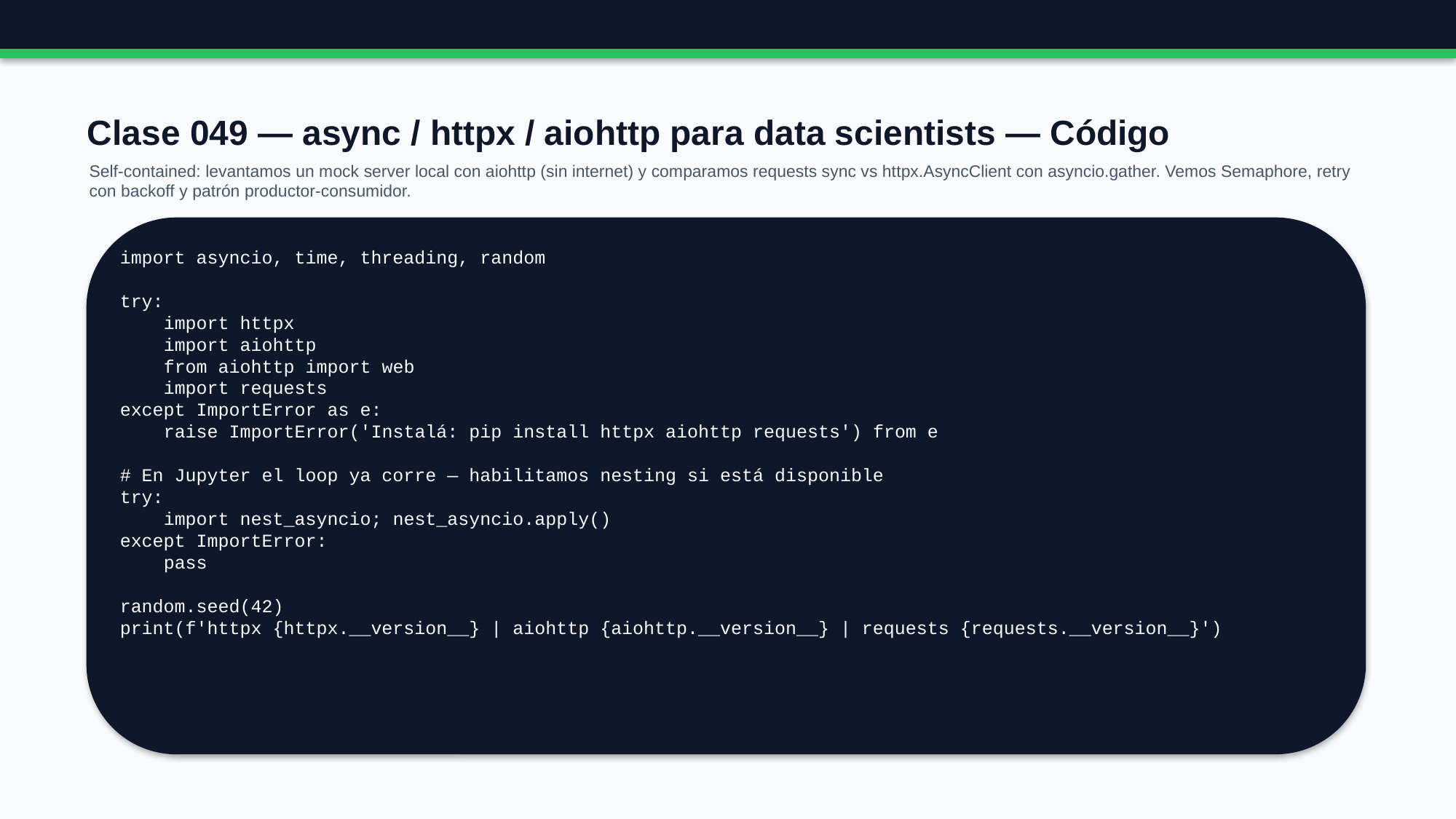

Clase 049 — async / httpx / aiohttp para data scientists — Código
Self-contained: levantamos un mock server local con aiohttp (sin internet) y comparamos requests sync vs httpx.AsyncClient con asyncio.gather. Vemos Semaphore, retry con backoff y patrón productor-consumidor.

import asyncio, time, threading, random

try:
    import httpx
    import aiohttp
    from aiohttp import web
    import requests
except ImportError as e:
    raise ImportError('Instalá: pip install httpx aiohttp requests') from e

# En Jupyter el loop ya corre — habilitamos nesting si está disponible
try:
    import nest_asyncio; nest_asyncio.apply()
except ImportError:
    pass

random.seed(42)
print(f'httpx {httpx.__version__} | aiohttp {aiohttp.__version__} | requests {requests.__version__}')